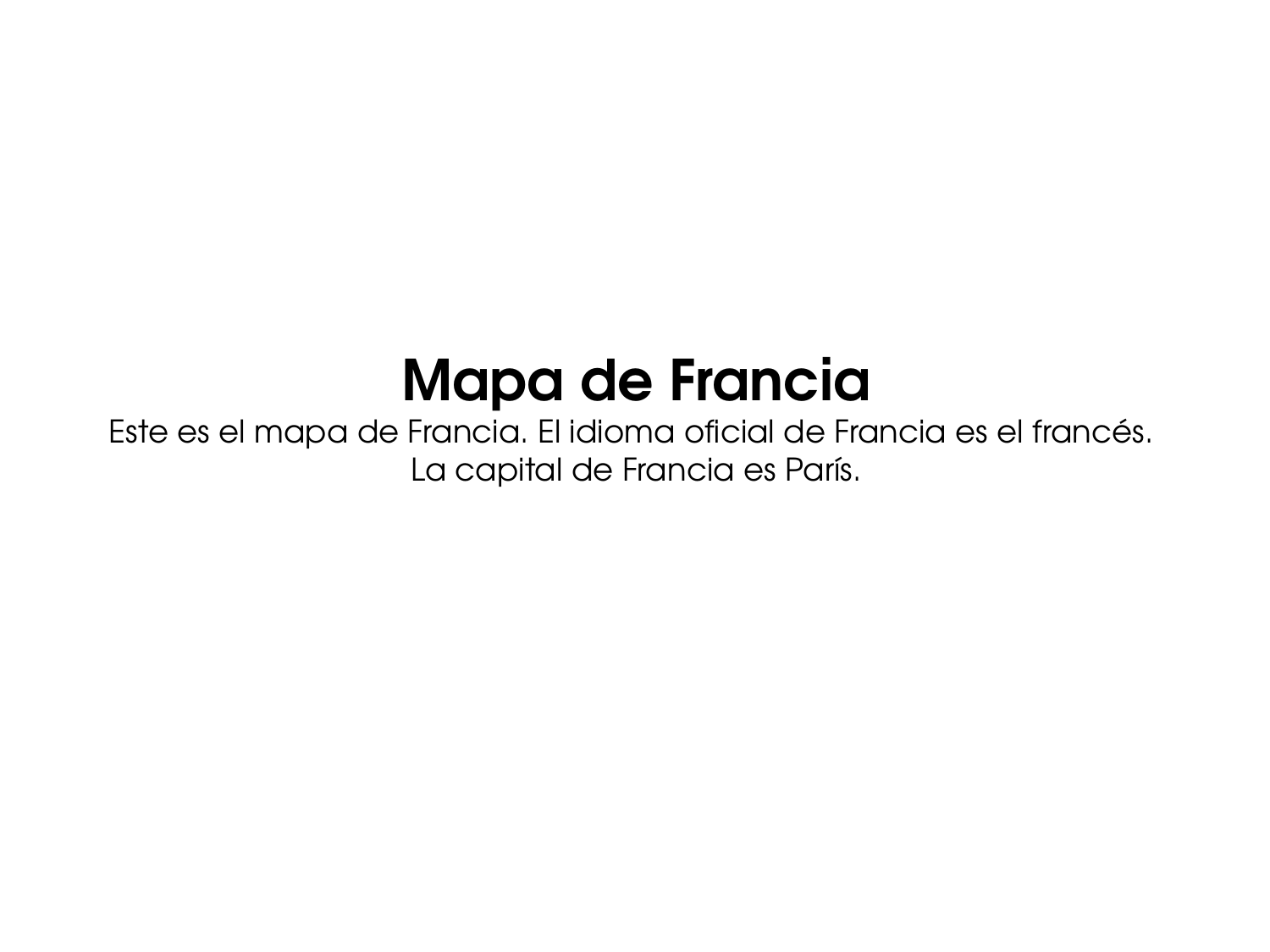

# Mapa de Francia Este es el mapa de Francia. El idioma oficial de Francia es el francés. La capital de Francia es París.